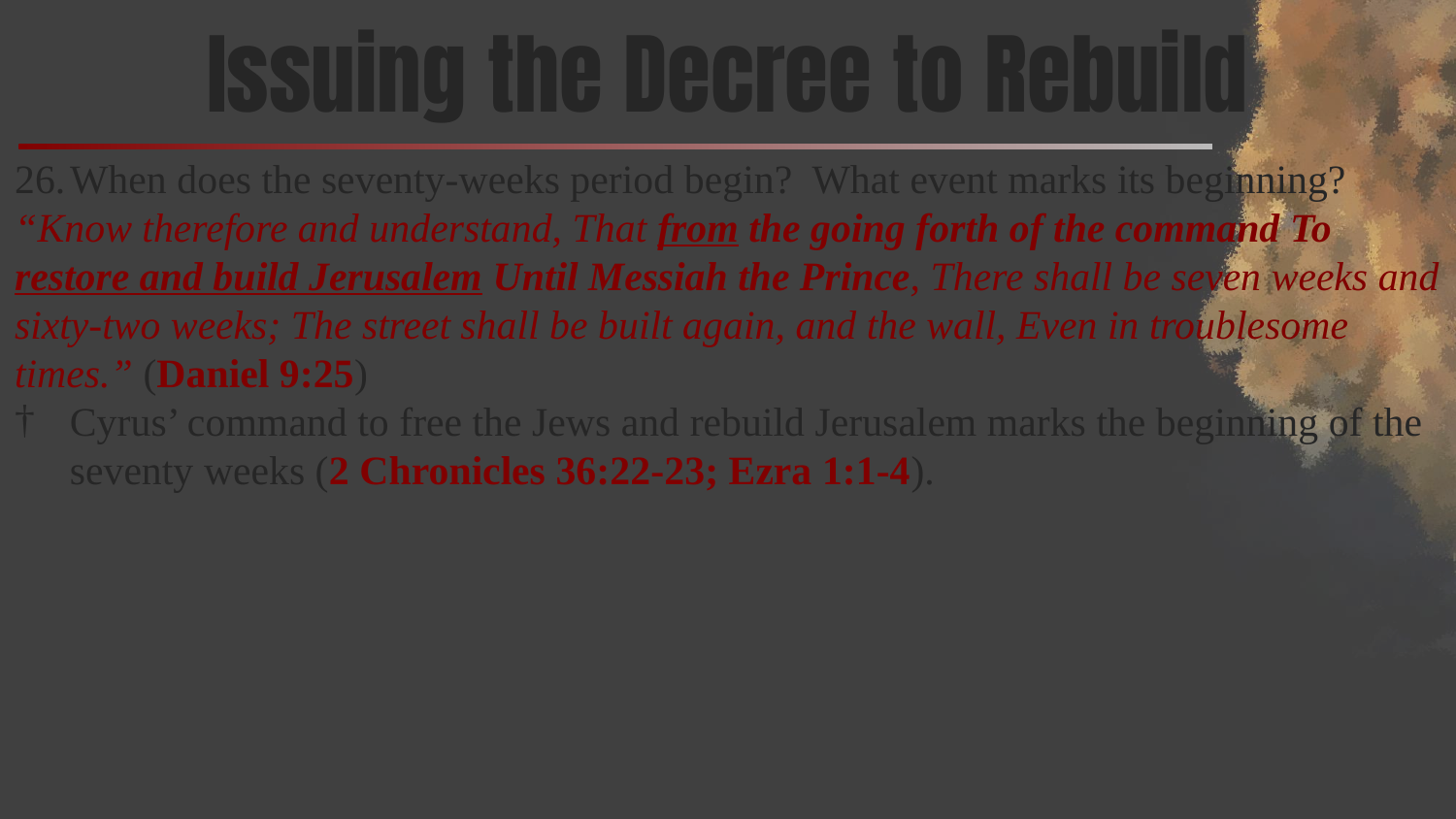

# Issuing the Decree to Rebuild
When does the seventy-weeks period begin?  What event marks its beginning?
“Know therefore and understand, That from the going forth of the command To restore and build Jerusalem Until Messiah the Prince, There shall be seven weeks and sixty-two weeks; The street shall be built again, and the wall, Even in troublesome times.” (Daniel 9:25)
Cyrus’ command to free the Jews and rebuild Jerusalem marks the beginning of the seventy weeks (2 Chronicles 36:22-23; Ezra 1:1-4).